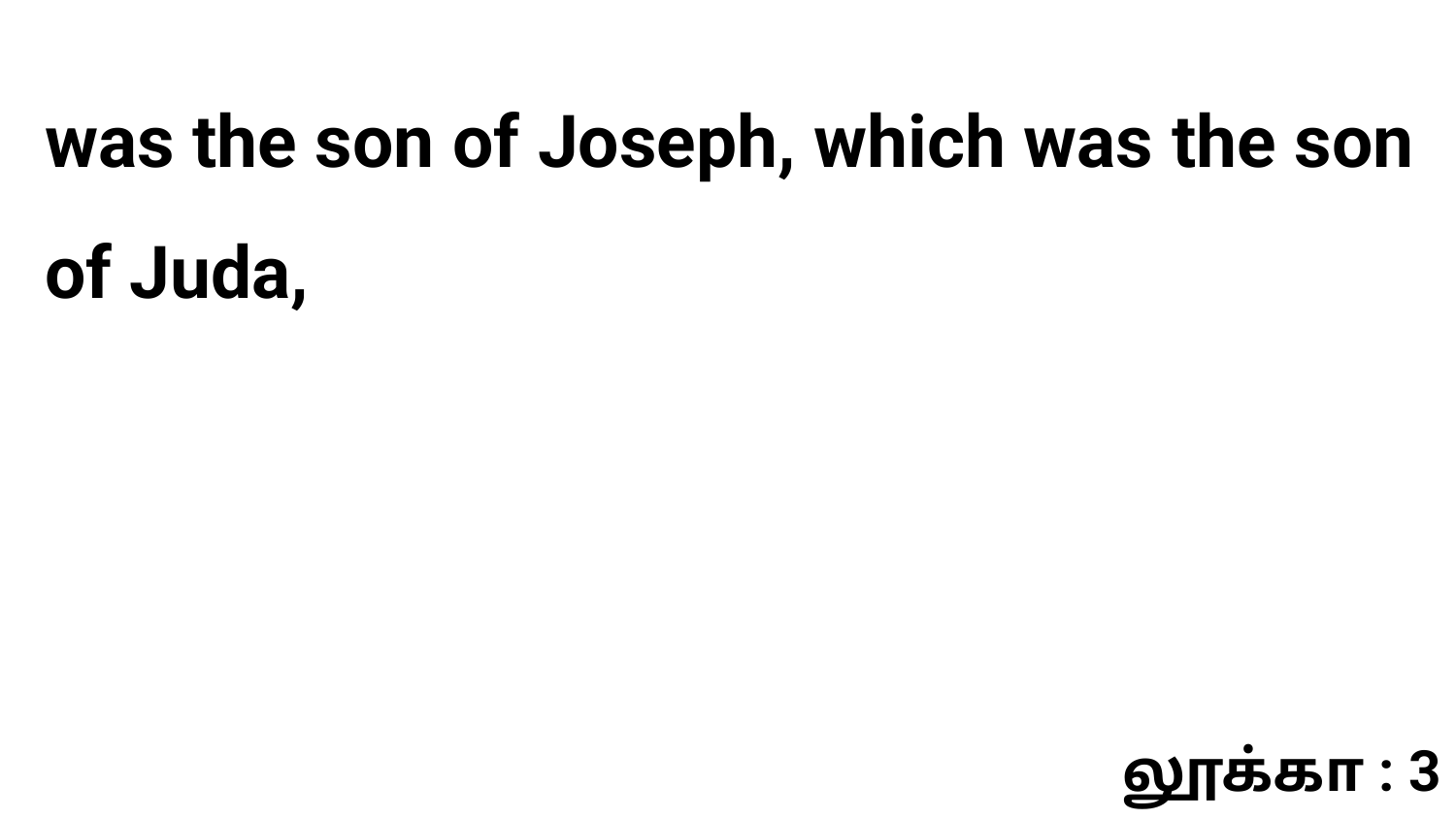

was the son of Joseph, which was the son of Juda,
லூக்கா : 3